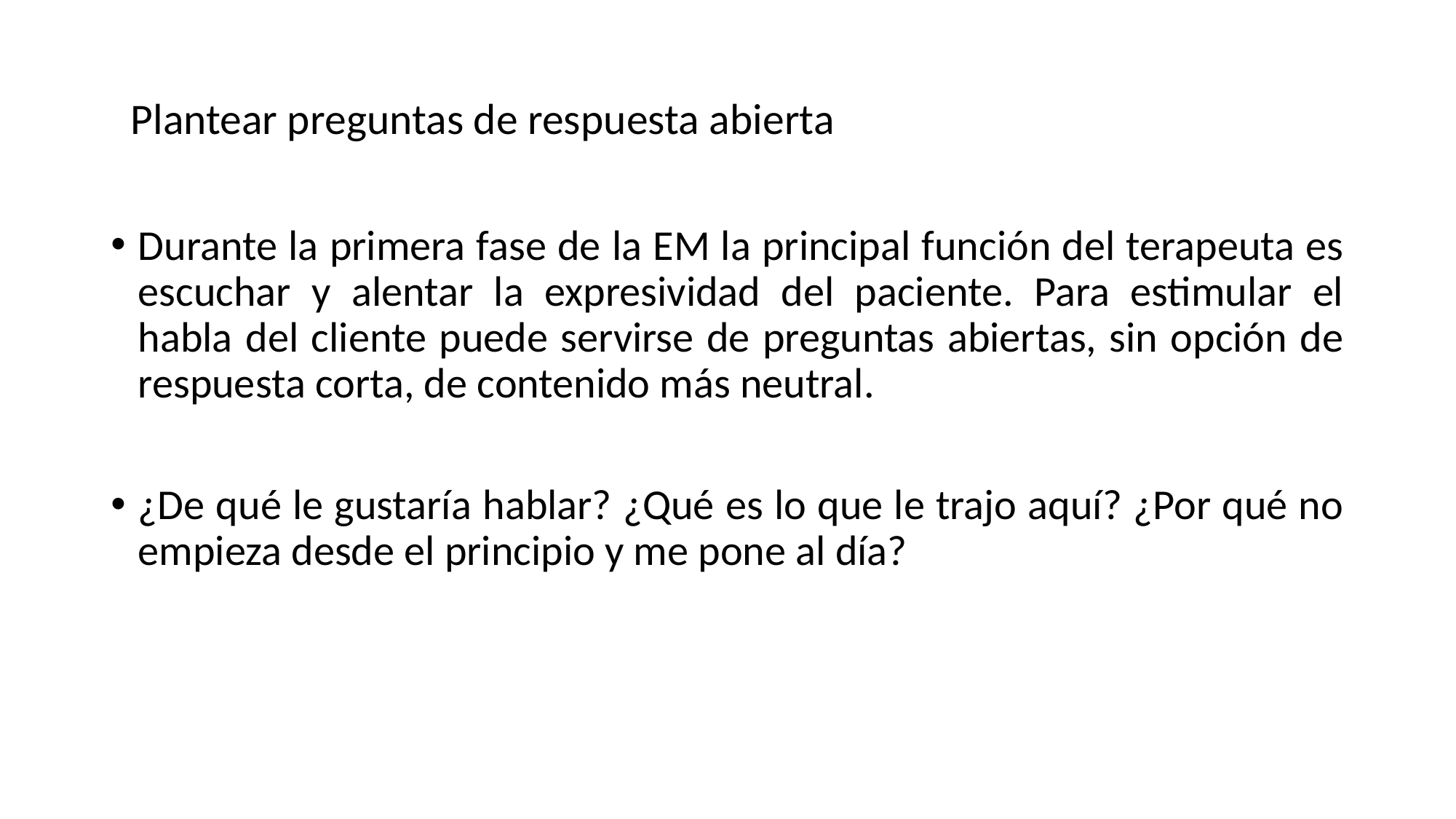

# Plantear preguntas de respuesta abierta
Durante la primera fase de la EM la principal función del terapeuta es escuchar y alentar la expresividad del paciente. Para estimular el habla del cliente puede servirse de preguntas abiertas, sin opción de respuesta corta, de contenido más neutral.

¿De qué le gustaría hablar? ¿Qué es lo que le trajo aquí? ¿Por qué no empieza desde el principio y me pone al día?